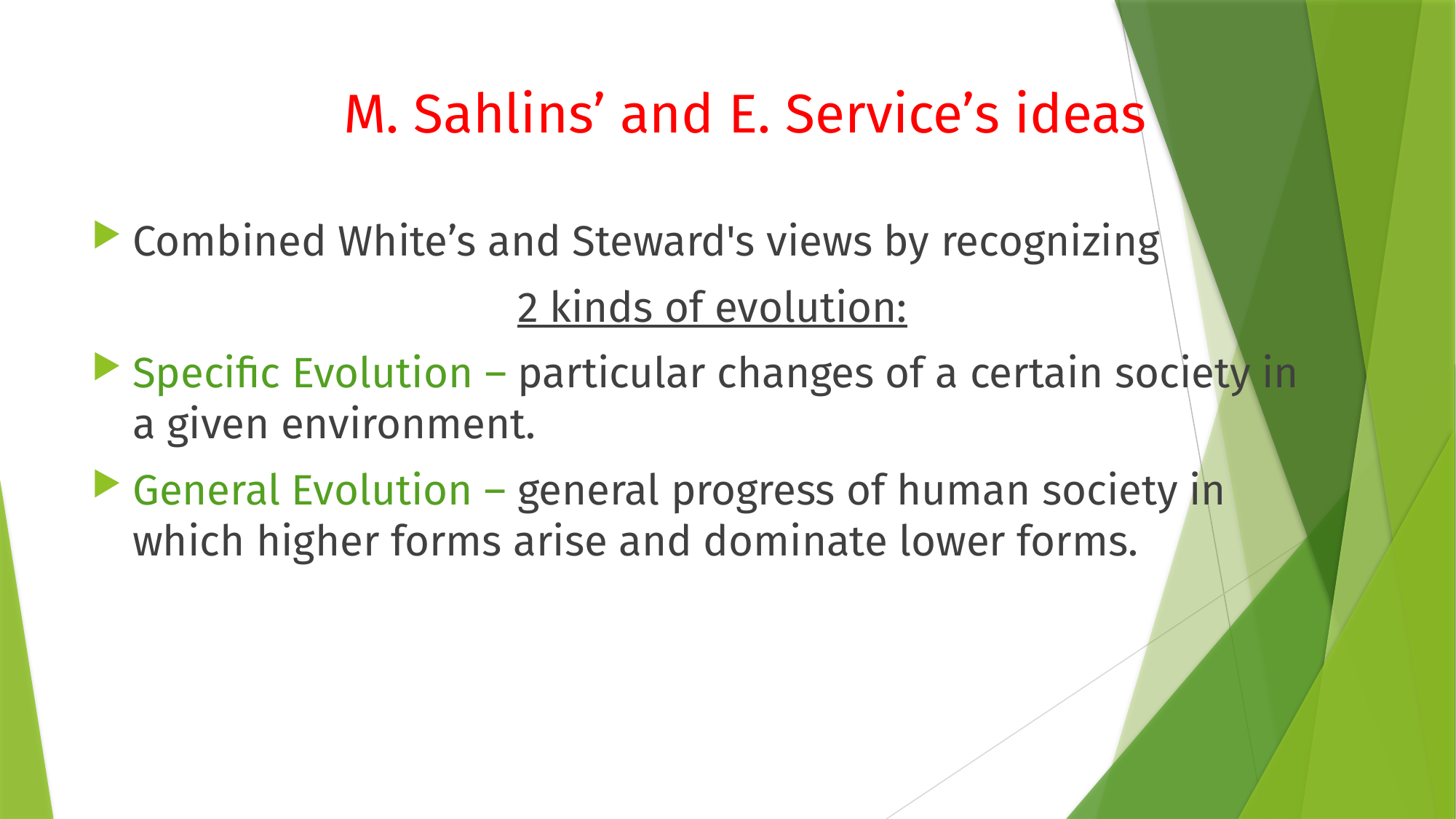

# M. Sahlins’ and E. Service’s ideas
Combined White’s and Steward's views by recognizing
2 kinds of evolution:
Specific Evolution – particular changes of a certain society in a given environment.
General Evolution – general progress of human society in which higher forms arise and dominate lower forms.